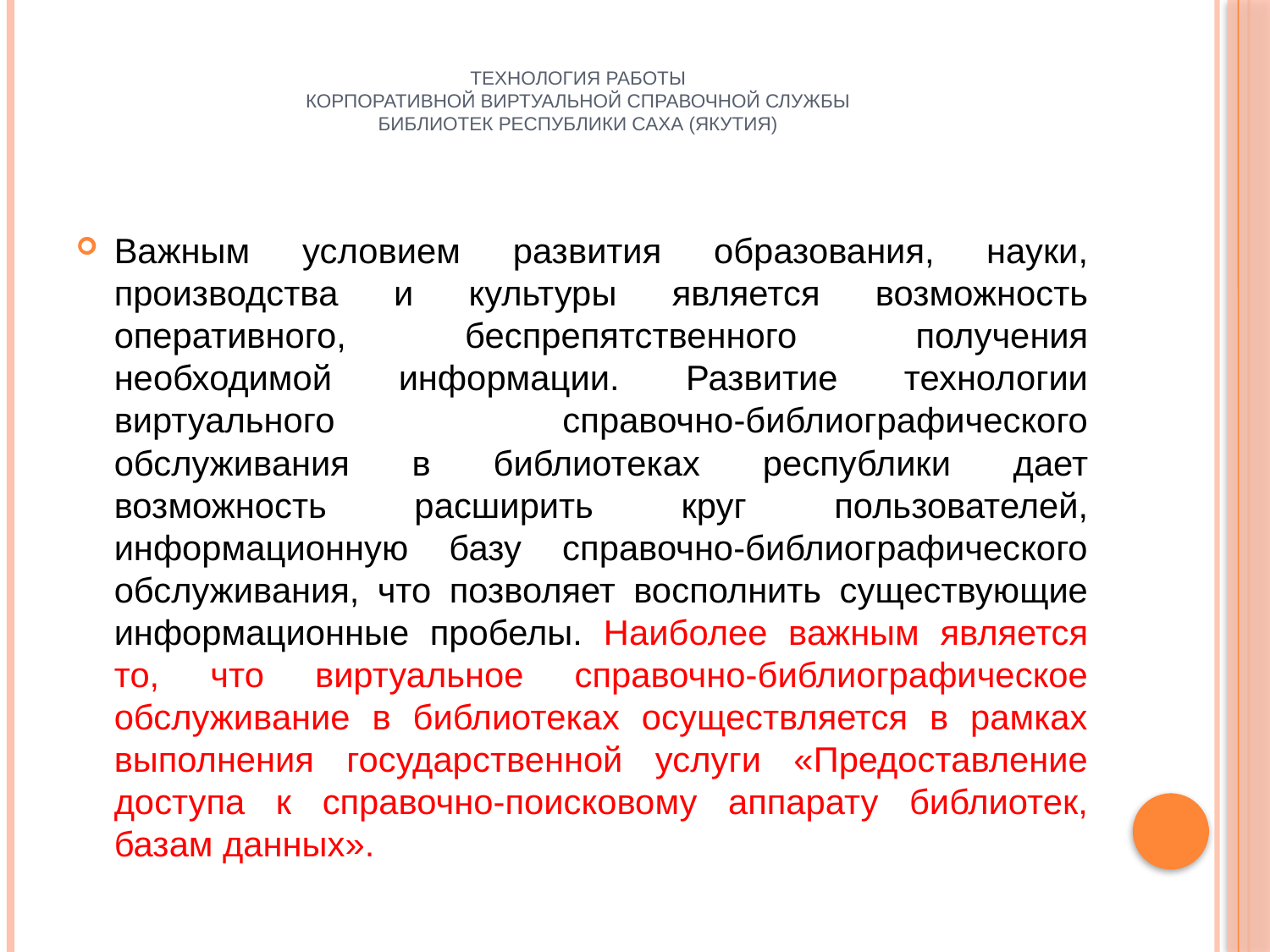

# ТЕХНОЛОГИЯ РАБОТЫ КОРПОРАТИВНОЙ ВИРТУАЛЬНОЙ СПРАВОЧНОЙ СЛУЖБЫ БИБЛИОТЕК РЕСПУБЛИКИ САХА (ЯКУТИЯ)
Важным условием развития образования, науки, производства и культуры является возможность оперативного, беспрепятственного получения необходимой информации. Развитие технологии виртуального справочно-библиографического обслуживания в библиотеках республики дает возможность расширить круг пользователей, информационную базу справочно-библиографического обслуживания, что позволяет восполнить существующие информационные пробелы. Наиболее важным является то, что виртуальное справочно-библиографическое обслуживание в библиотеках осуществляется в рамках выполнения государственной услуги «Предоставление доступа к справочно-поисковому аппарату библиотек, базам данных».